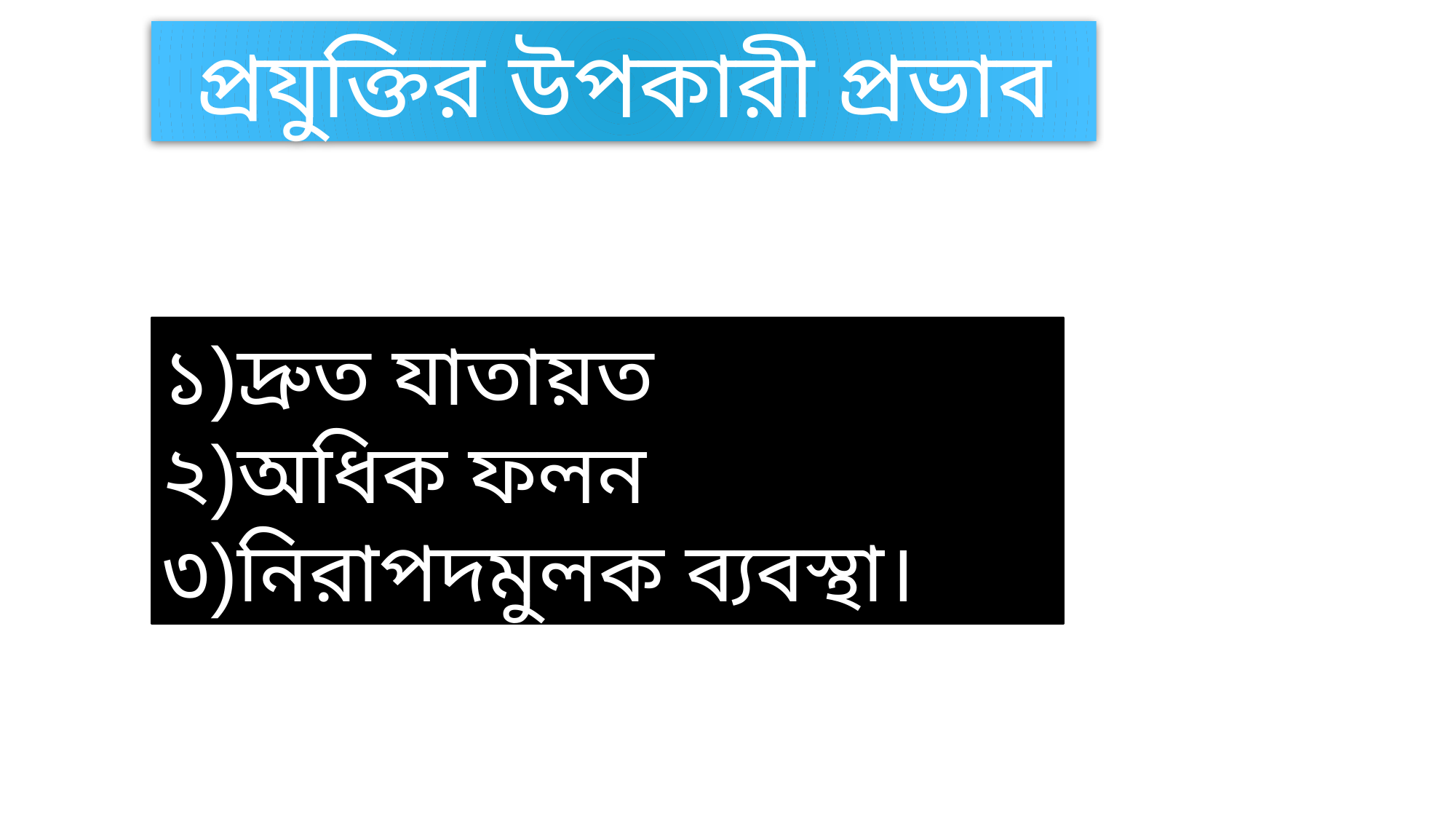

প্রযুক্তির উপকারী প্রভাব
১)দ্রুত যাতায়ত
২)অধিক ফলন
৩)নিরাপদমুলক ব্যবস্থা।